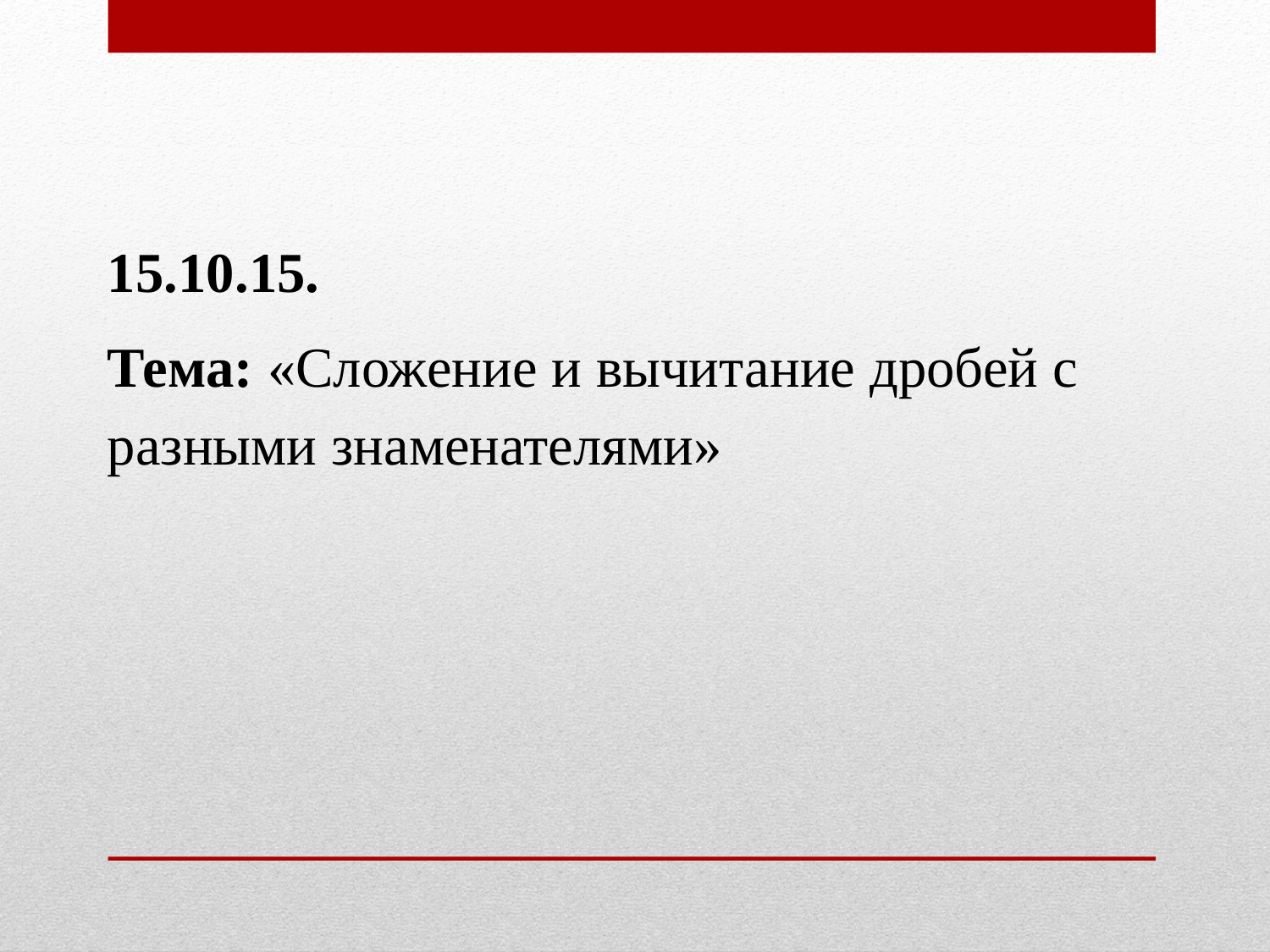

15.10.15.
Тема: «Сложение и вычитание дробей с разными знаменателями»